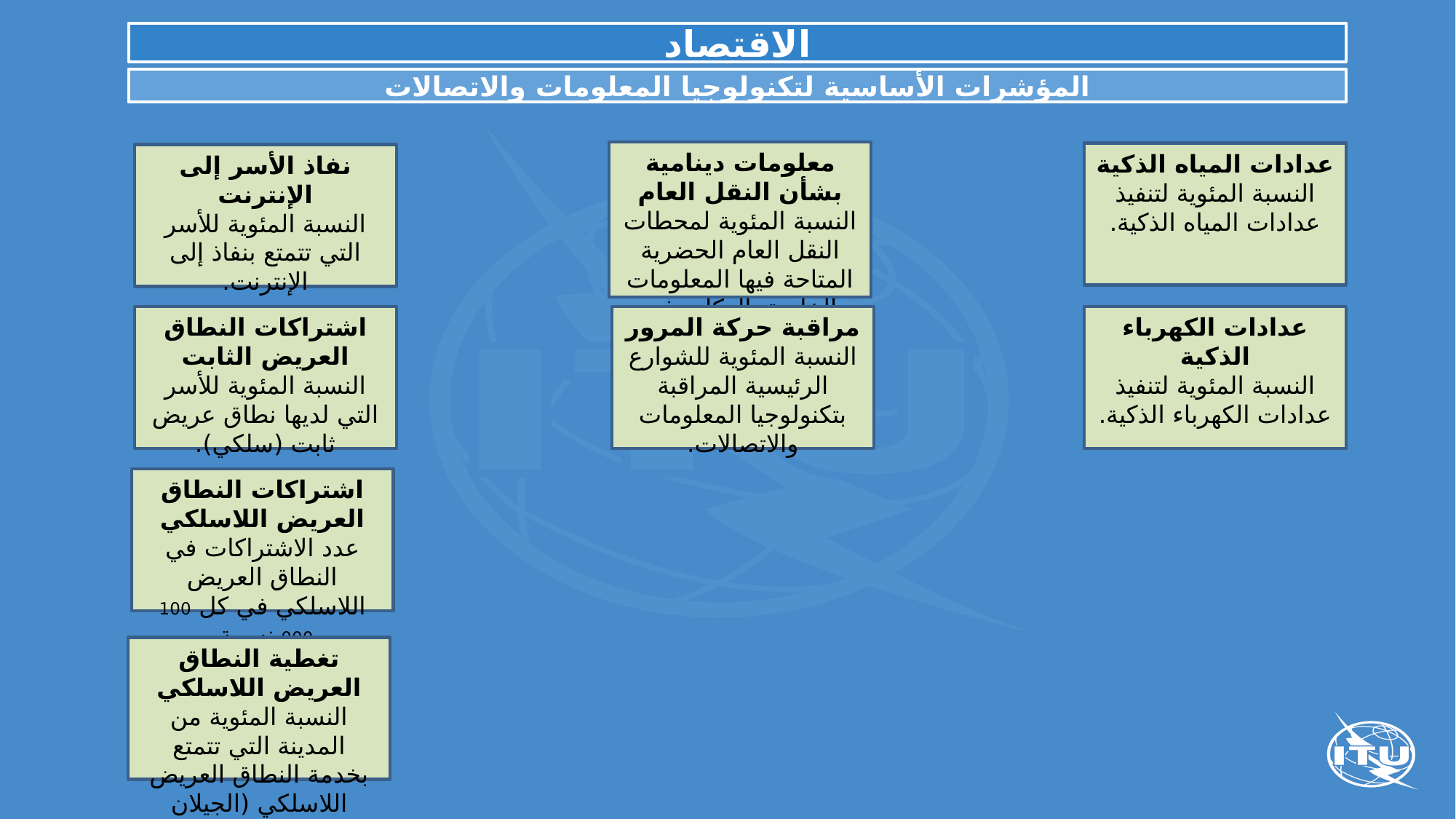

الاقتصاد
المؤشرات الأساسية لتكنولوجيا المعلومات والاتصالات
معلومات دينامية بشأن النقل العام
النسبة المئوية لمحطات النقل العام الحضرية المتاحة فيها المعلومات الخاصة بالركاب في الوقت الفعلي بصورة دينامية.

عدادات المياه الذكية
النسبة المئوية لتنفيذ عدادات المياه الذكية.

نفاذ الأسر إلى الإنترنت
النسبة المئوية للأسر التي تتمتع بنفاذ إلى الإنترنت.

مراقبة حركة المرور
النسبة المئوية للشوارع الرئيسية المراقبة بتكنولوجيا المعلومات والاتصالات.

اشتراكات النطاق العريض الثابت
النسبة المئوية للأسر التي لديها نطاق عريض ثابت (سلكي).

عدادات الكهرباء الذكية
النسبة المئوية لتنفيذ عدادات الكهرباء الذكية.

اشتراكات النطاق العريض اللاسلكي
عدد الاشتراكات في النطاق العريض اللاسلكي في كل 100 000 نسمة.

تغطية النطاق العريض اللاسلكي
النسبة المئوية من المدينة التي تتمتع بخدمة النطاق العريض اللاسلكي (الجيلان الثالث والرابع).